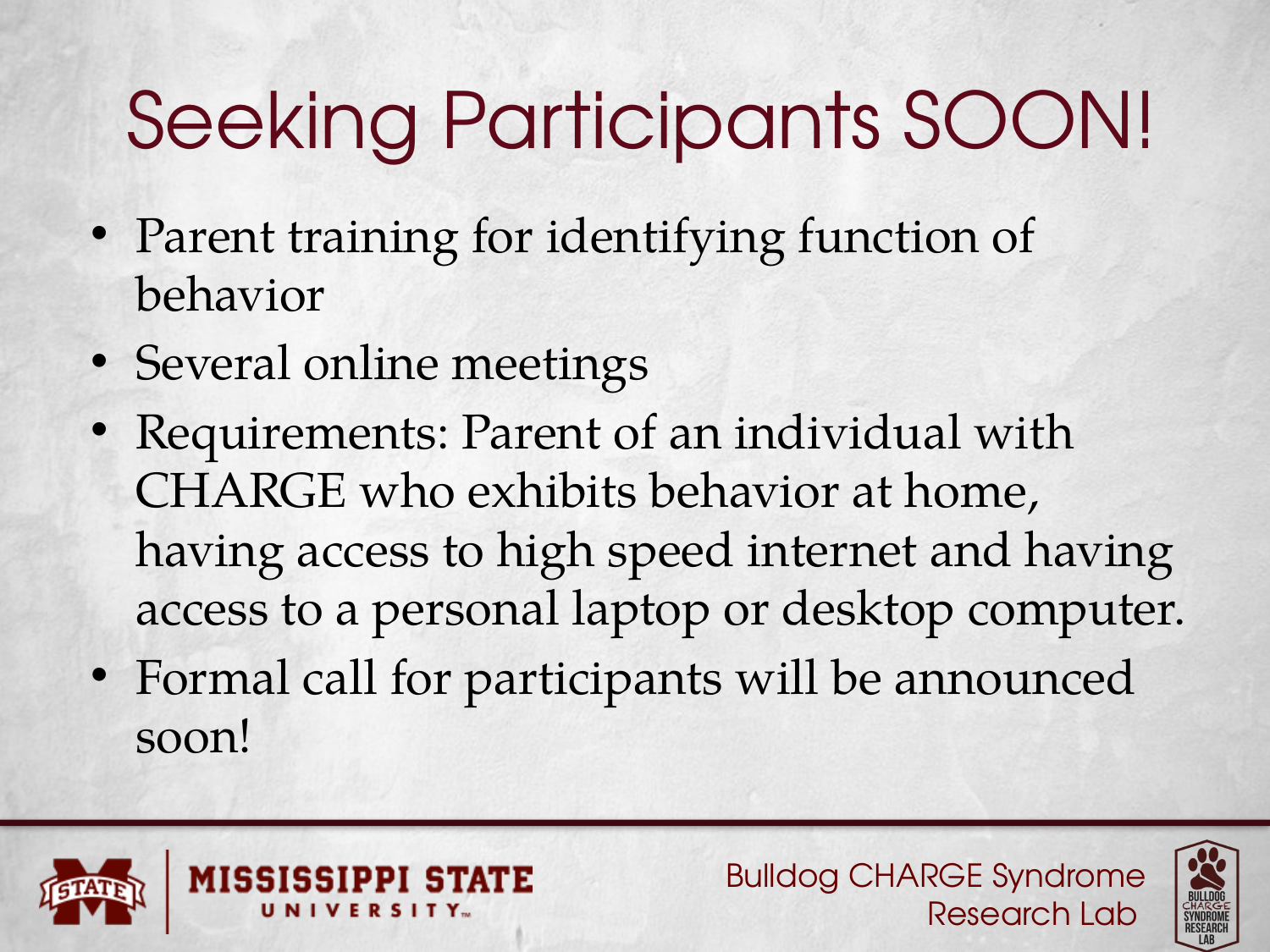

# Seeking Participants SOON!
Parent training for identifying function of behavior
Several online meetings
Requirements: Parent of an individual with CHARGE who exhibits behavior at home, having access to high speed internet and having access to a personal laptop or desktop computer.
Formal call for participants will be announced soon!